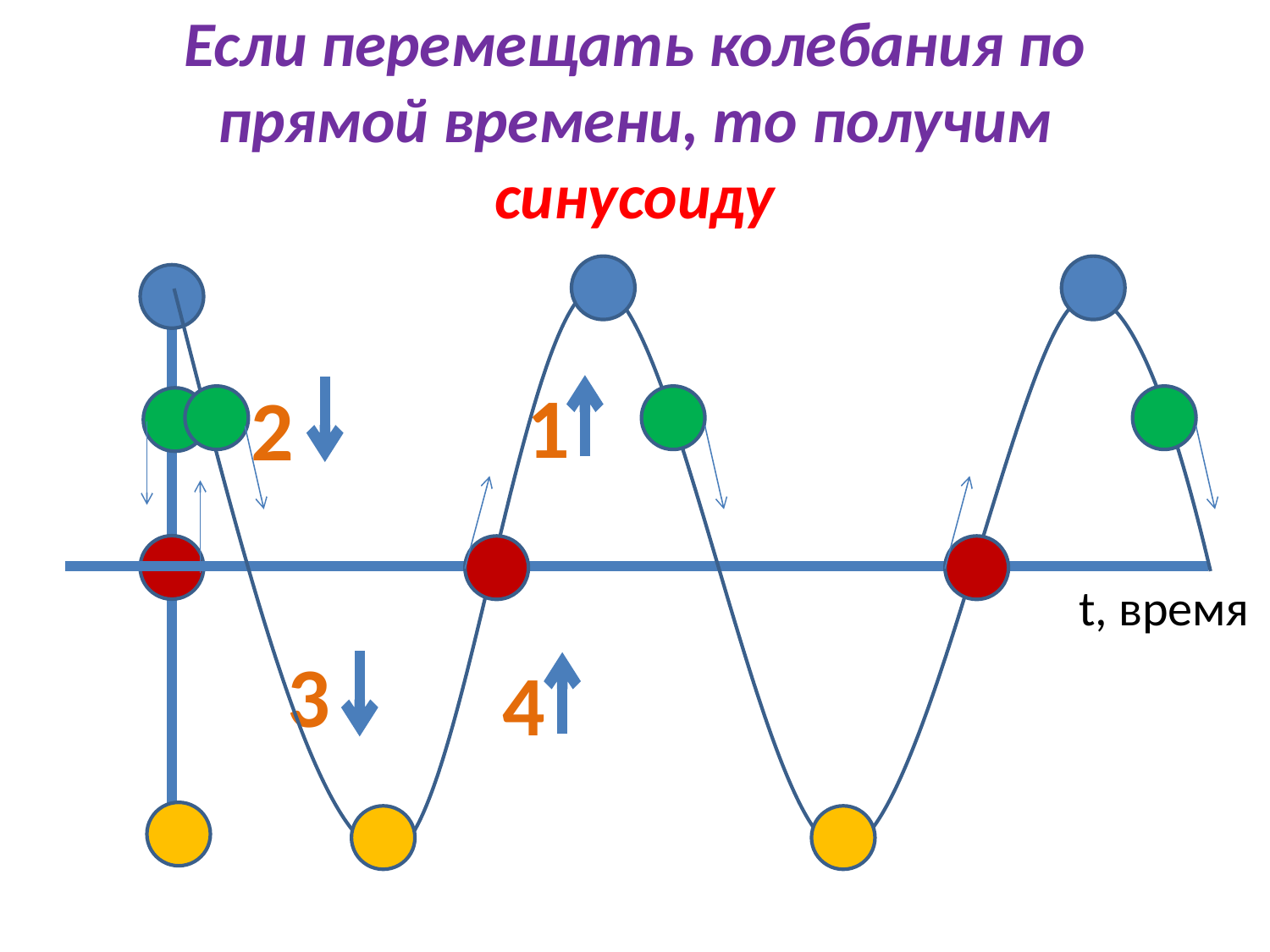

# Если перемещать колебания по прямой времени, то получим синусоиду

1
2

t, время
3
4